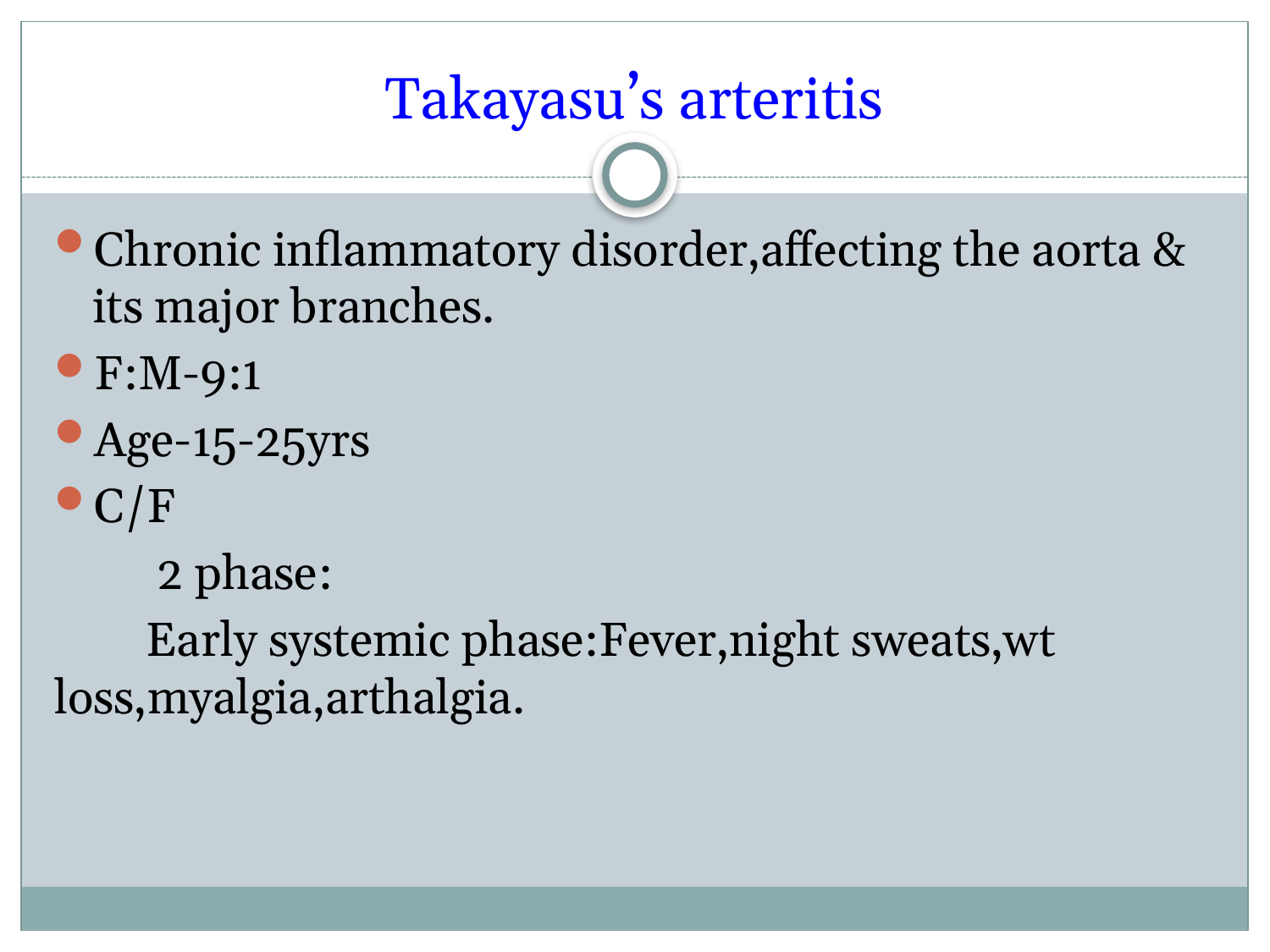

# Takayasu’s arteritis
Chronic inflammatory disorder,affecting the aorta & its major branches.
F:M-9:1
Age-15-25yrs
C/F
         2 phase:
        Early systemic phase:Fever,night sweats,wt loss,myalgia,arthalgia.